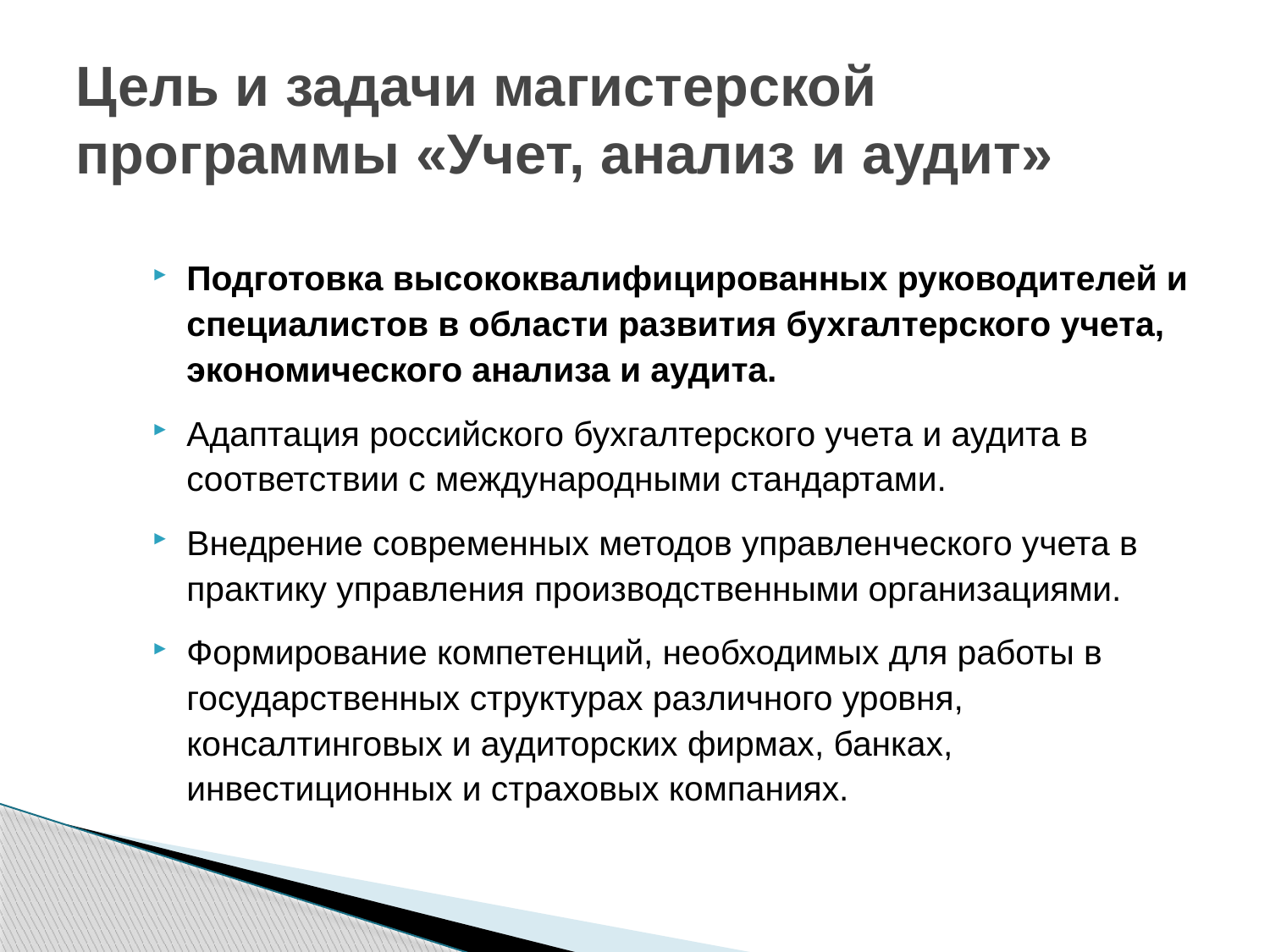

# Цель и задачи магистерской программы «Учет, анализ и аудит»
Подготовка высококвалифицированных руководителей и специалистов в области развития бухгалтерского учета, экономического анализа и аудита.
Адаптация российского бухгалтерского учета и аудита в соответствии с международными стандартами.
Внедрение современных методов управленческого учета в практику управления производственными организациями.
Формирование компетенций, необходимых для работы в государственных структурах различного уровня, консалтинговых и аудиторских фирмах, банках, инвестиционных и страховых компаниях.